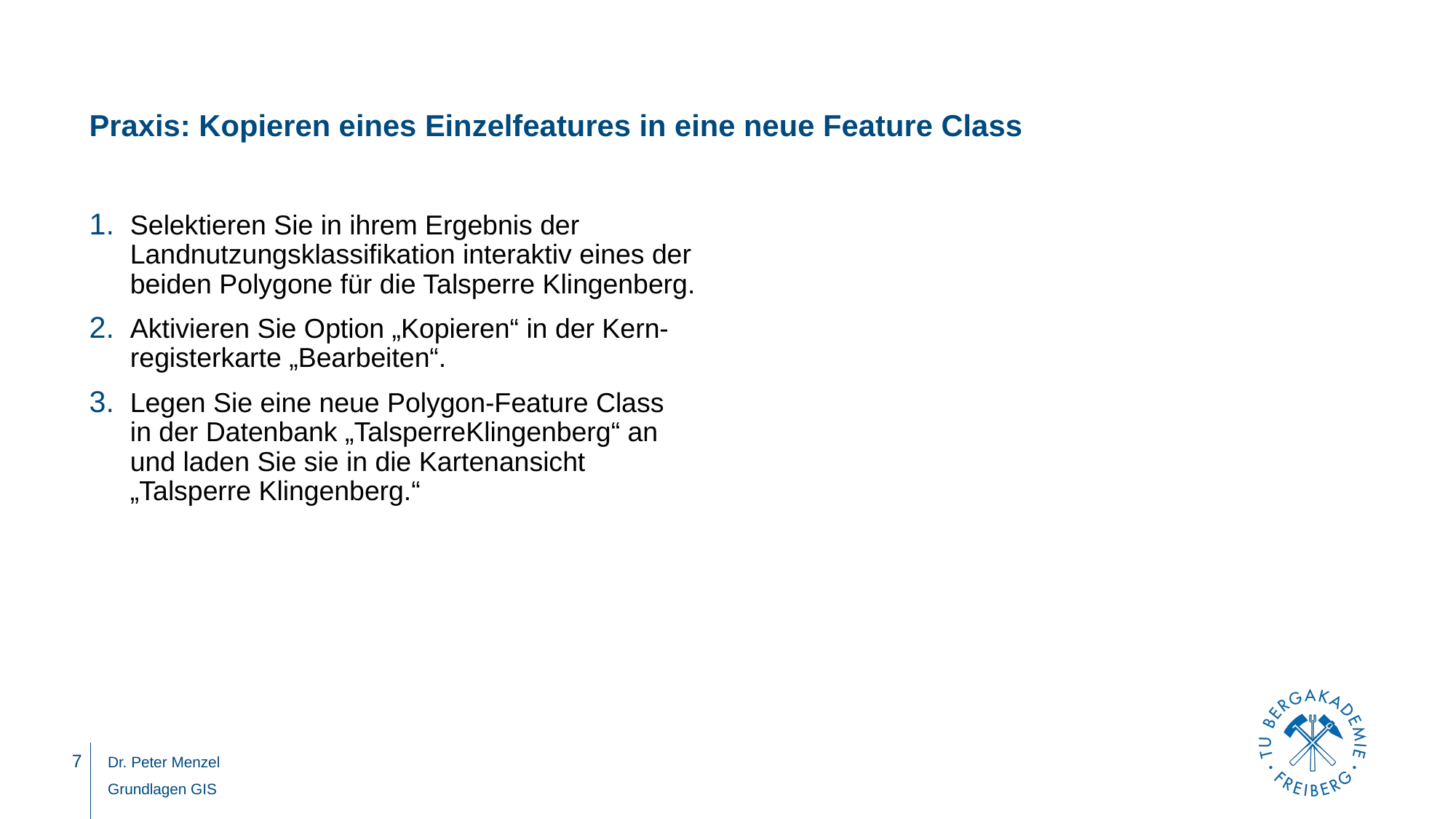

# Praxis: Kopieren eines Einzelfeatures in eine neue Feature Class
Selektieren Sie in ihrem Ergebnis der
Landnutzungsklassifikation interaktiv eines der
beiden Polygone für die Talsperre Klingenberg.
Aktivieren Sie Option „Kopieren“ in der Kern-
registerkarte „Bearbeiten“.
Legen Sie eine neue Polygon-Feature Class
in der Datenbank „TalsperreKlingenberg“ an
und laden Sie sie in die Kartenansicht
„Talsperre Klingenberg.“